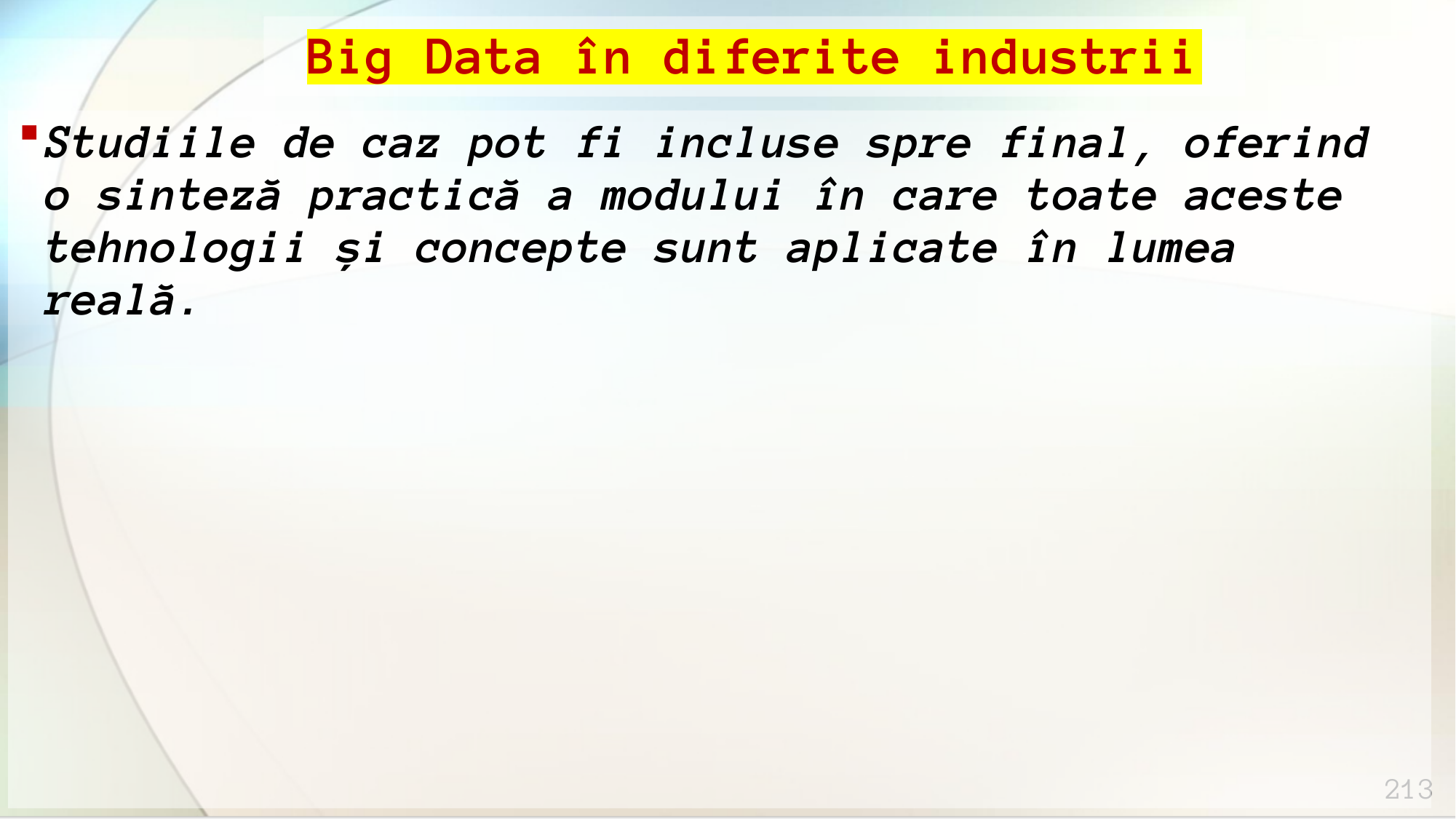

# Big Data în diferite industrii
Studiile de caz pot fi incluse spre final, oferind o sinteză practică a modului în care toate aceste tehnologii și concepte sunt aplicate în lumea reală.

213